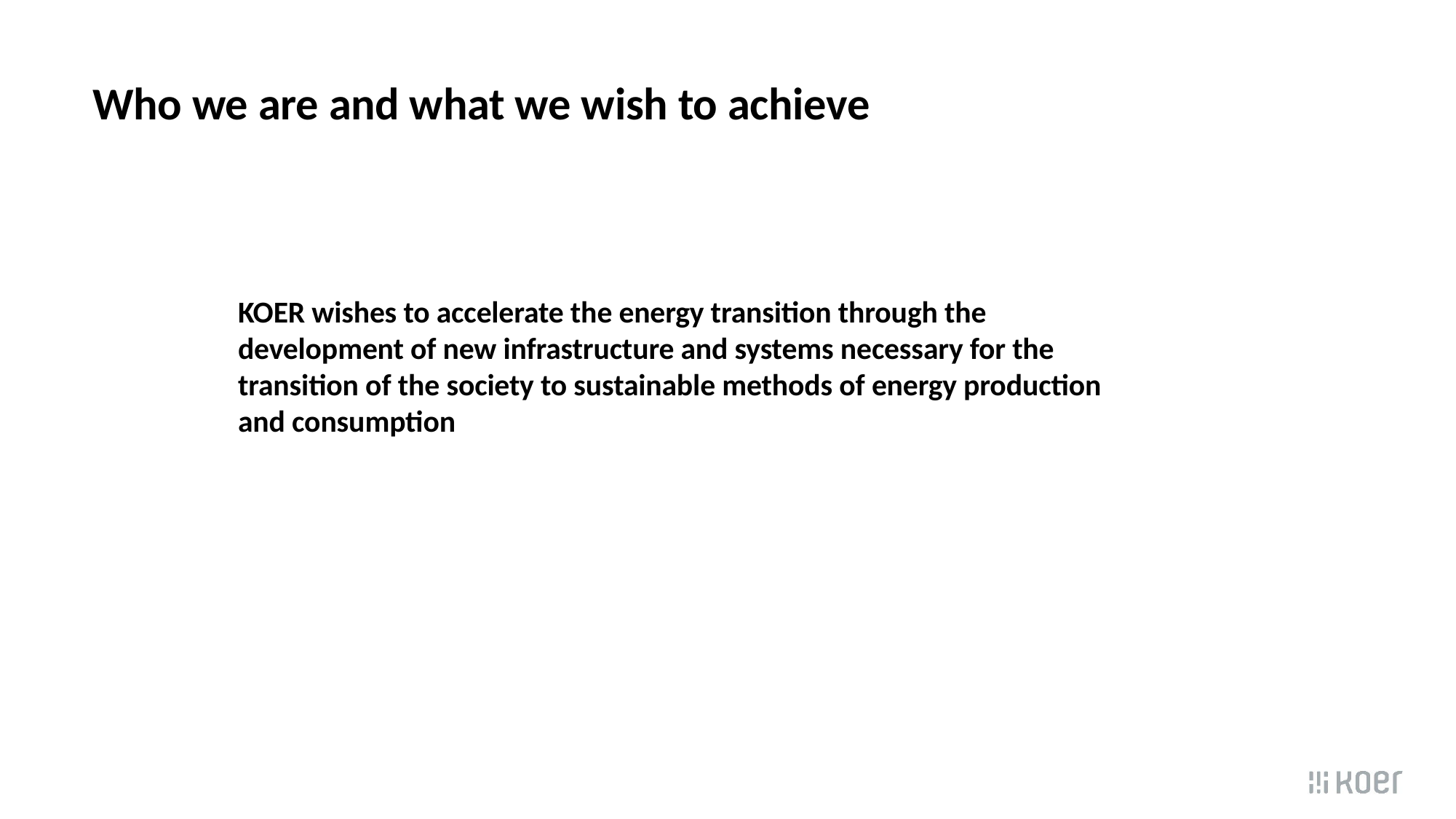

Who we are and what we wish to achieve
KOER wishes to accelerate the energy transition through the development of new infrastructure and systems necessary for the transition of the society to sustainable methods of energy production and consumption